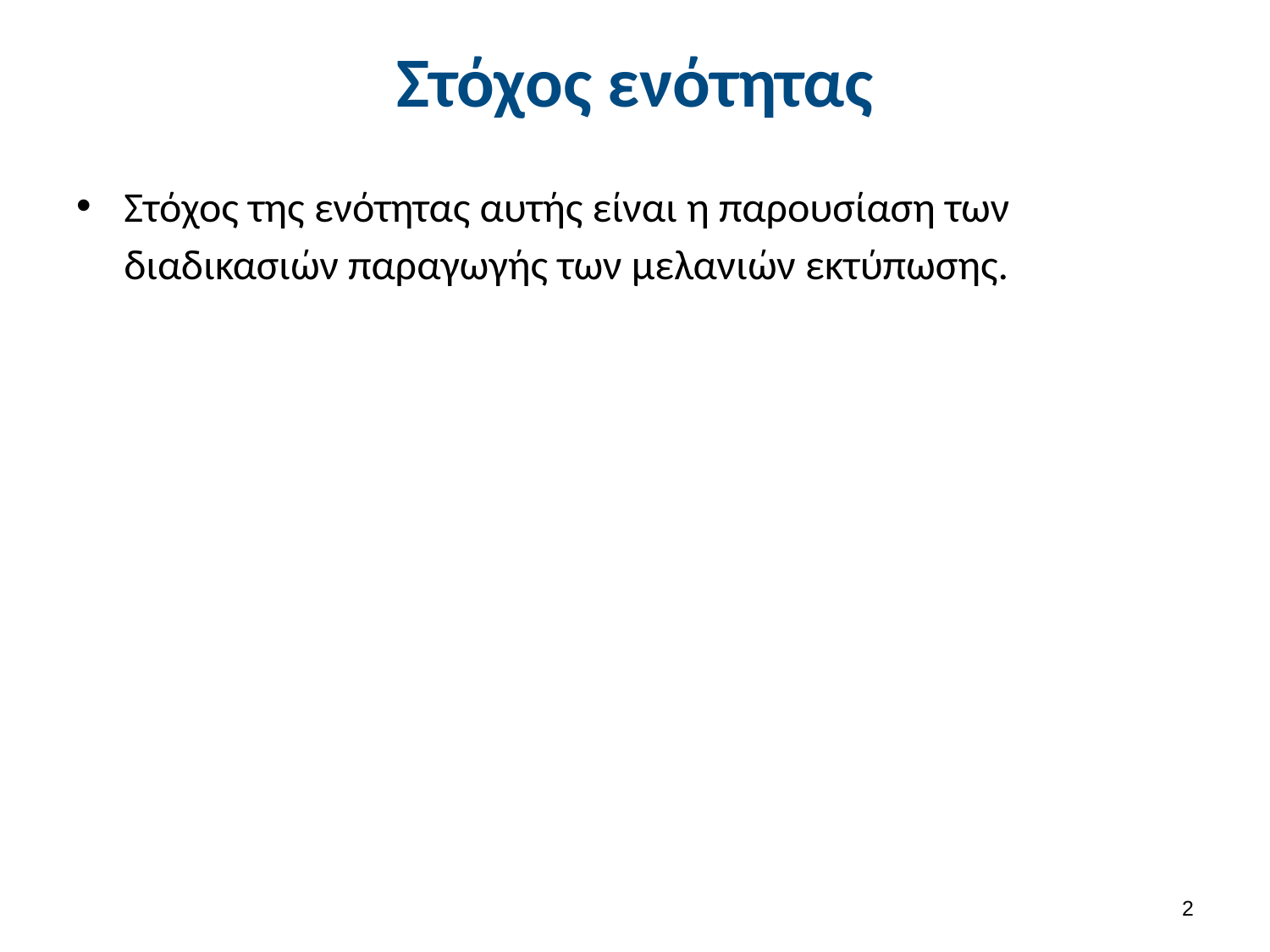

# Στόχος ενότητας
Στόχος της ενότητας αυτής είναι η παρουσίαση των διαδικασιών παραγωγής των μελανιών εκτύπωσης.
2